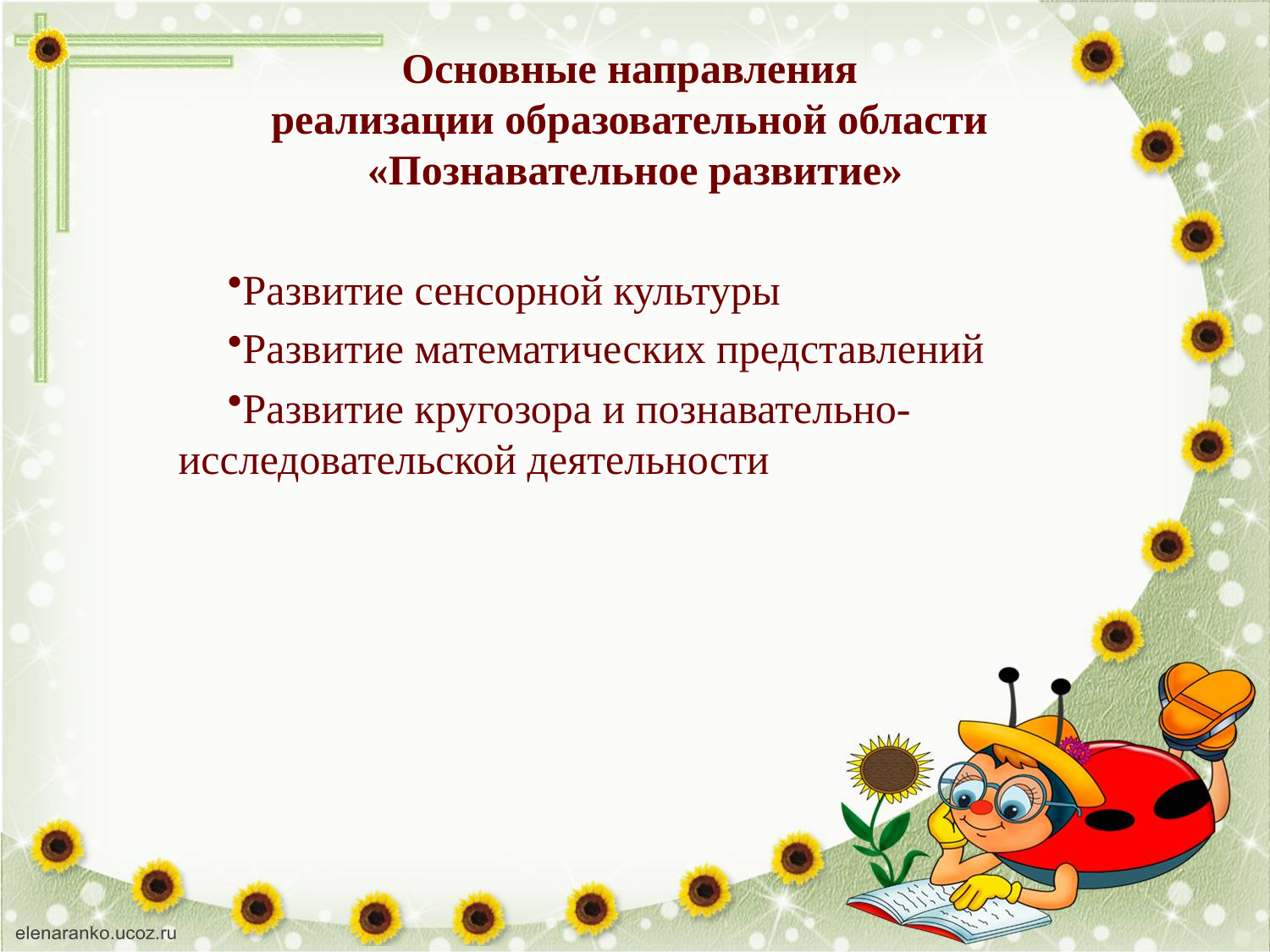

# Основные направления реализации образовательной области «Познавательное развитие»
Развитие сенсорной культуры
Развитие математических представлений
Развитие кругозора и познавательно-исследовательской деятельности